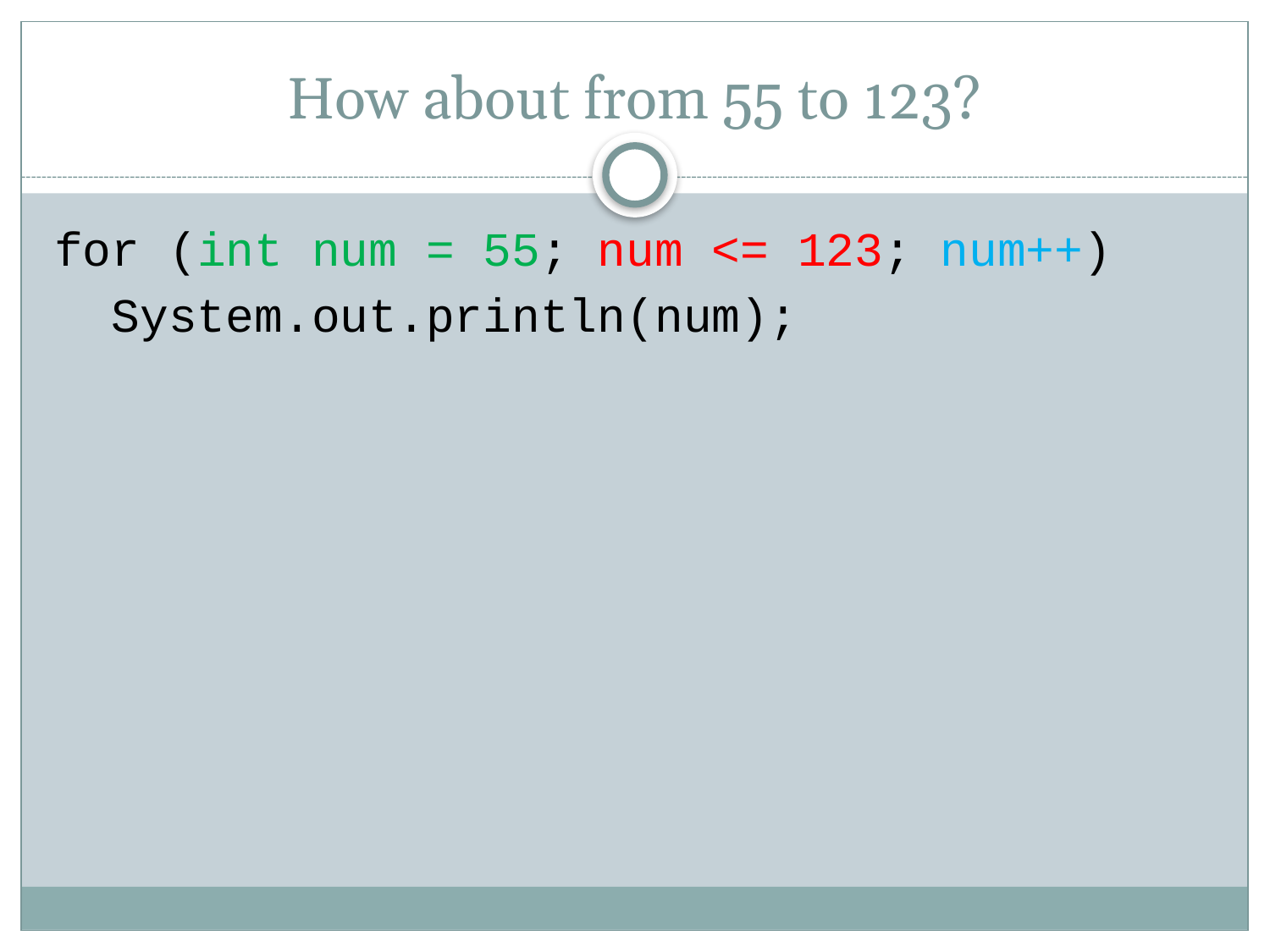

# How about from 55 to 123?
for (int num = 55; num <= 123; num++)
  System.out.println(num);